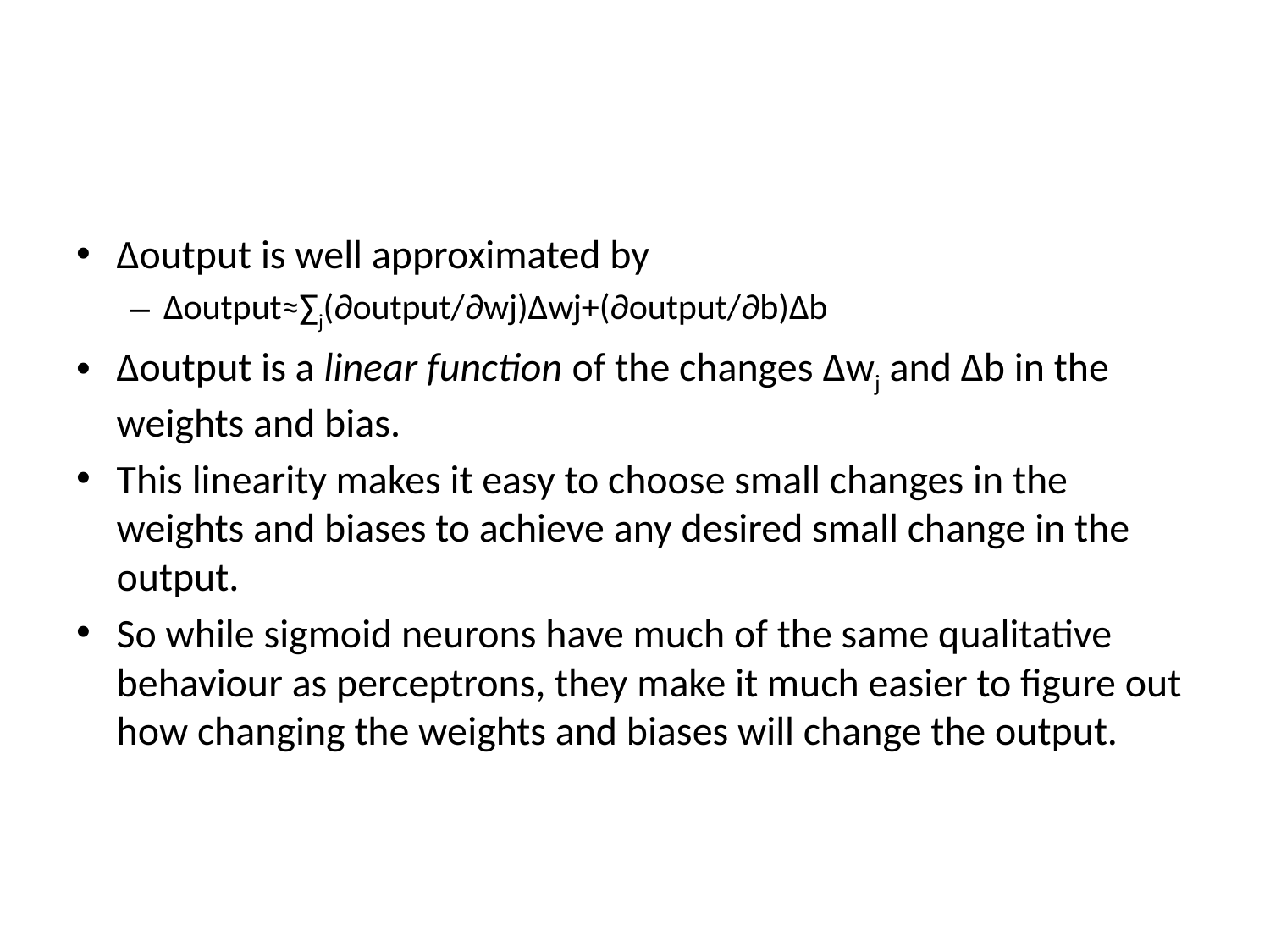

#
Δoutput is well approximated by
Δoutput≈∑j(∂output/∂wj)Δwj+(∂output/∂b)Δb
Δoutput is a linear function of the changes Δwj and Δb in the weights and bias.
This linearity makes it easy to choose small changes in the weights and biases to achieve any desired small change in the output.
So while sigmoid neurons have much of the same qualitative behaviour as perceptrons, they make it much easier to figure out how changing the weights and biases will change the output.